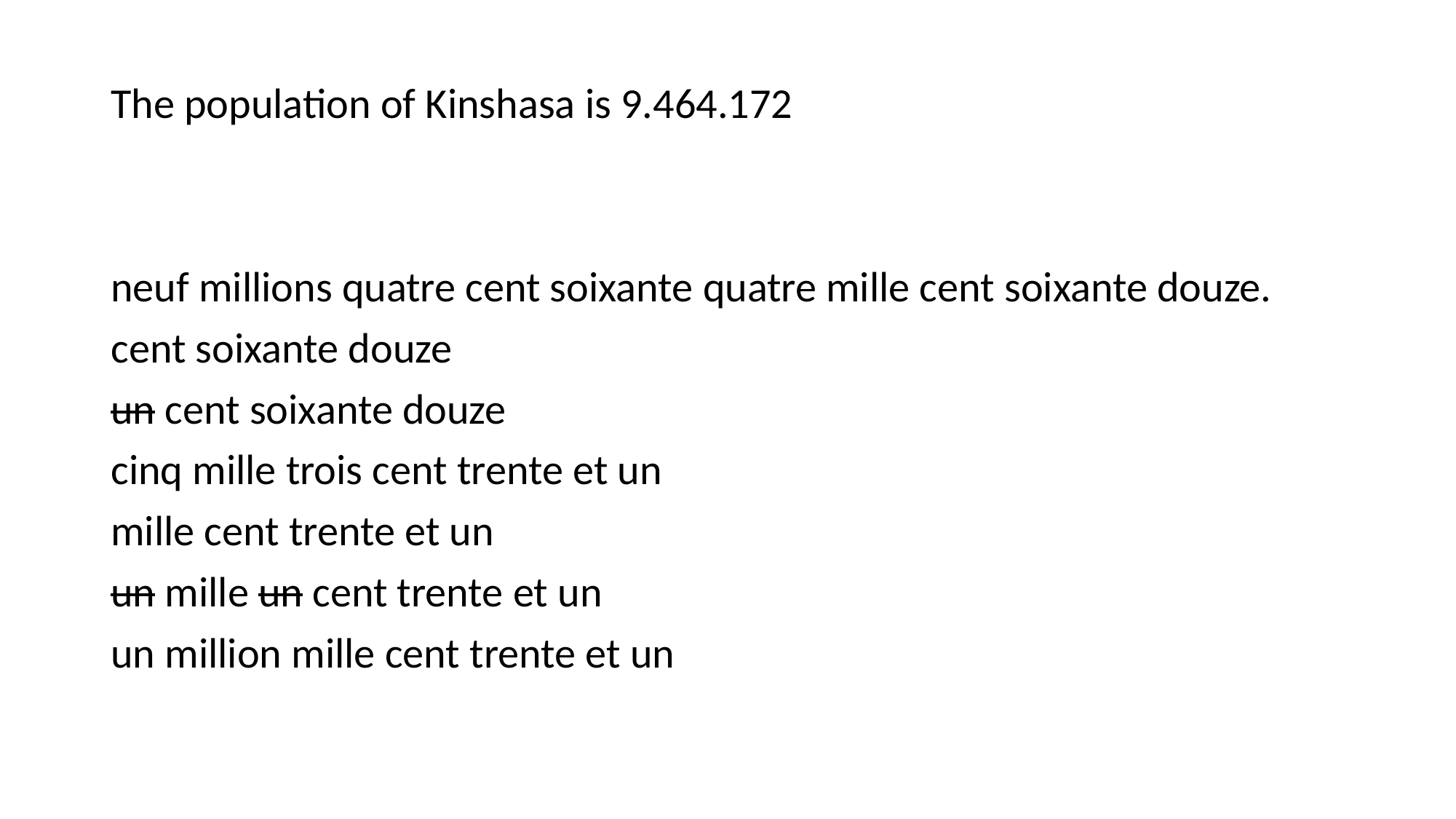

#
The population of Kinshasa is 9.464.172

neuf millions quatre cent soixante quatre mille cent soixante douze.
cent soixante douze
un cent soixante douze
cinq mille trois cent trente et un
mille cent trente et un
un mille un cent trente et un
un million mille cent trente et un